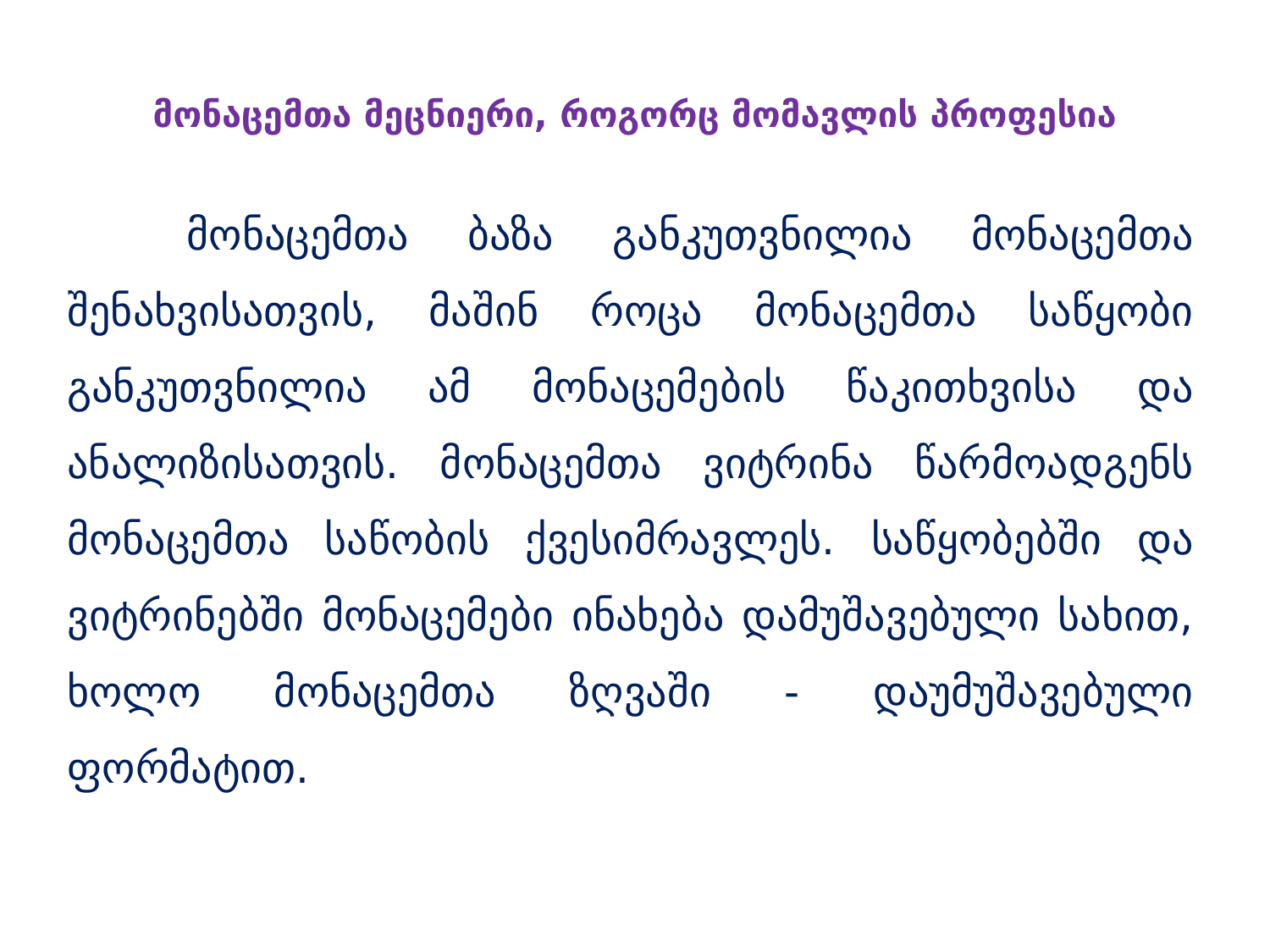

მონაცემთა მეცნიერი, როგორც მომავლის პროფესია
 მონაცემთა ბაზა განკუთვნილია მონაცემთა შენახვისათვის, მაშინ როცა მონაცემთა საწყობი განკუთვნილია ამ მონაცემების წაკითხვისა და ანალიზისათვის. მონაცემთა ვიტრინა წარმოადგენს მონაცემთა საწობის ქვესიმრავლეს. საწყობებში და ვიტრინებში მონაცემები ინახება დამუშავებული სახით, ხოლო მონაცემთა ზღვაში - დაუმუშავებული ფორმატით.